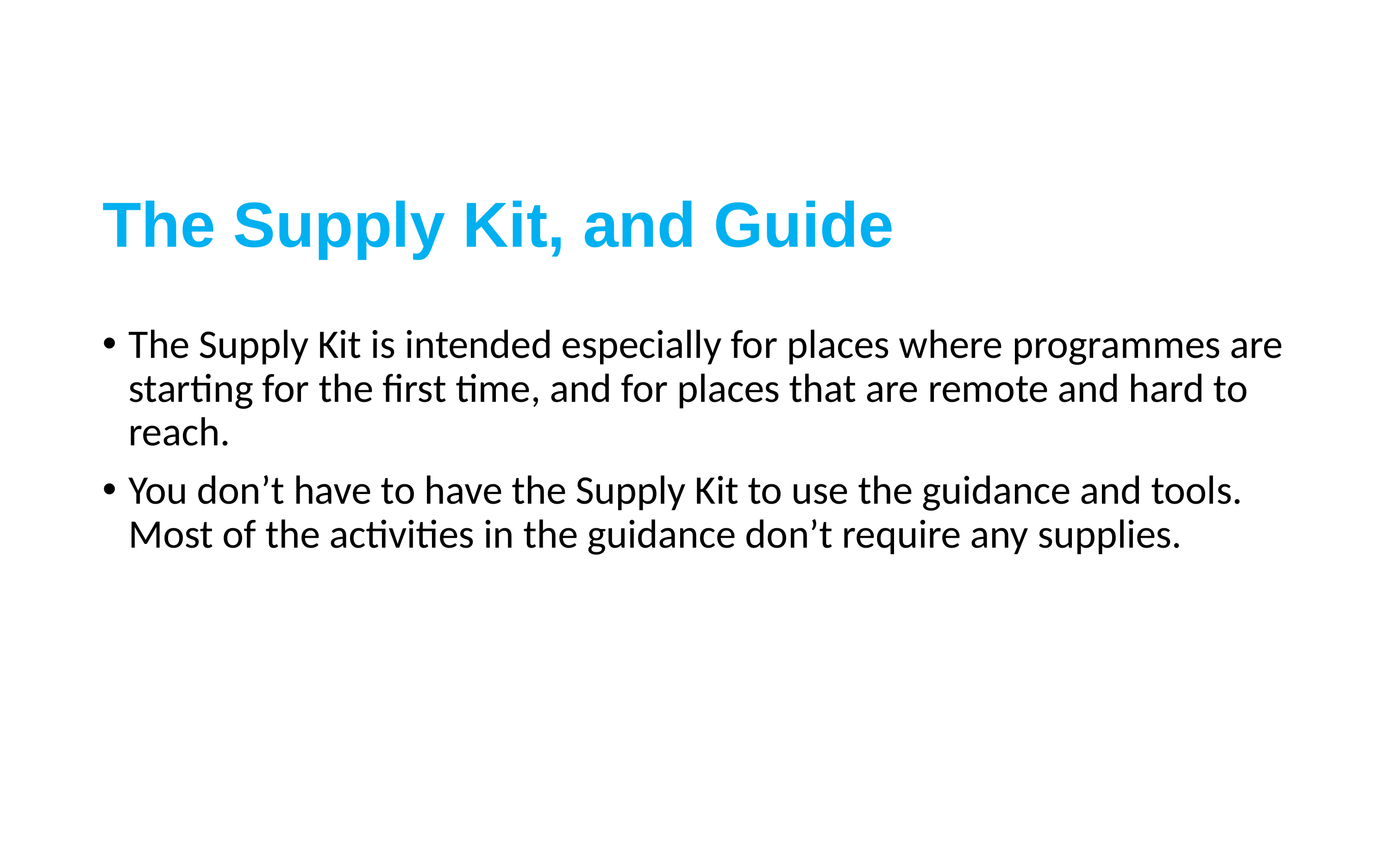

# The Supply Kit, and Guide
The Supply Kit is intended especially for places where programmes are starting for the first time, and for places that are remote and hard to reach.
You don’t have to have the Supply Kit to use the guidance and tools. Most of the activities in the guidance don’t require any supplies.